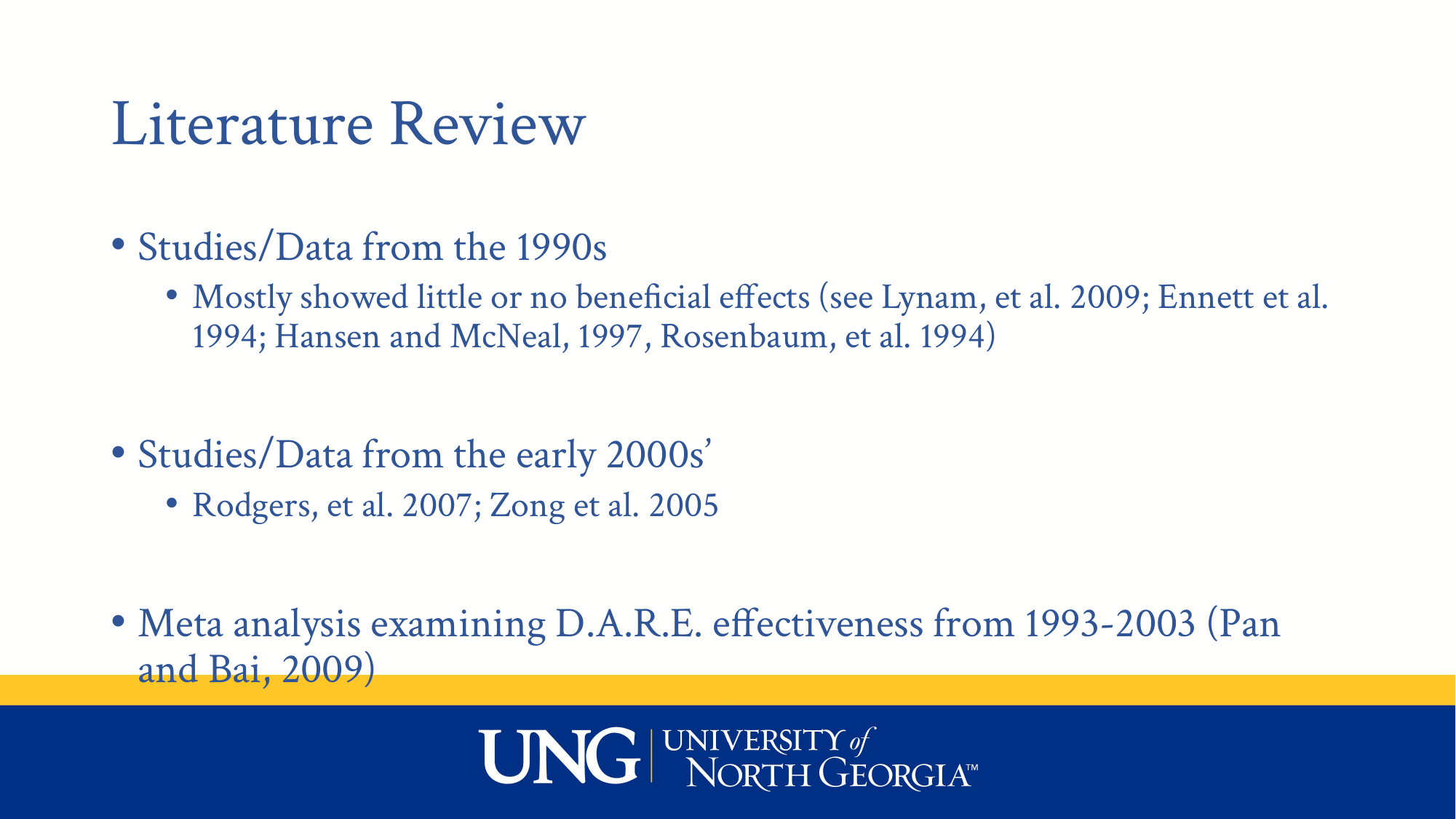

# Literature Review
Studies/Data from the 1990s
Mostly showed little or no beneficial effects (see Lynam, et al. 2009; Ennett et al. 1994; Hansen and McNeal, 1997, Rosenbaum, et al. 1994)

Studies/Data from the early 2000s’
Rodgers, et al. 2007; Zong et al. 2005

Meta analysis examining D.A.R.E. effectiveness from 1993-2003 (Pan and Bai, 2009)